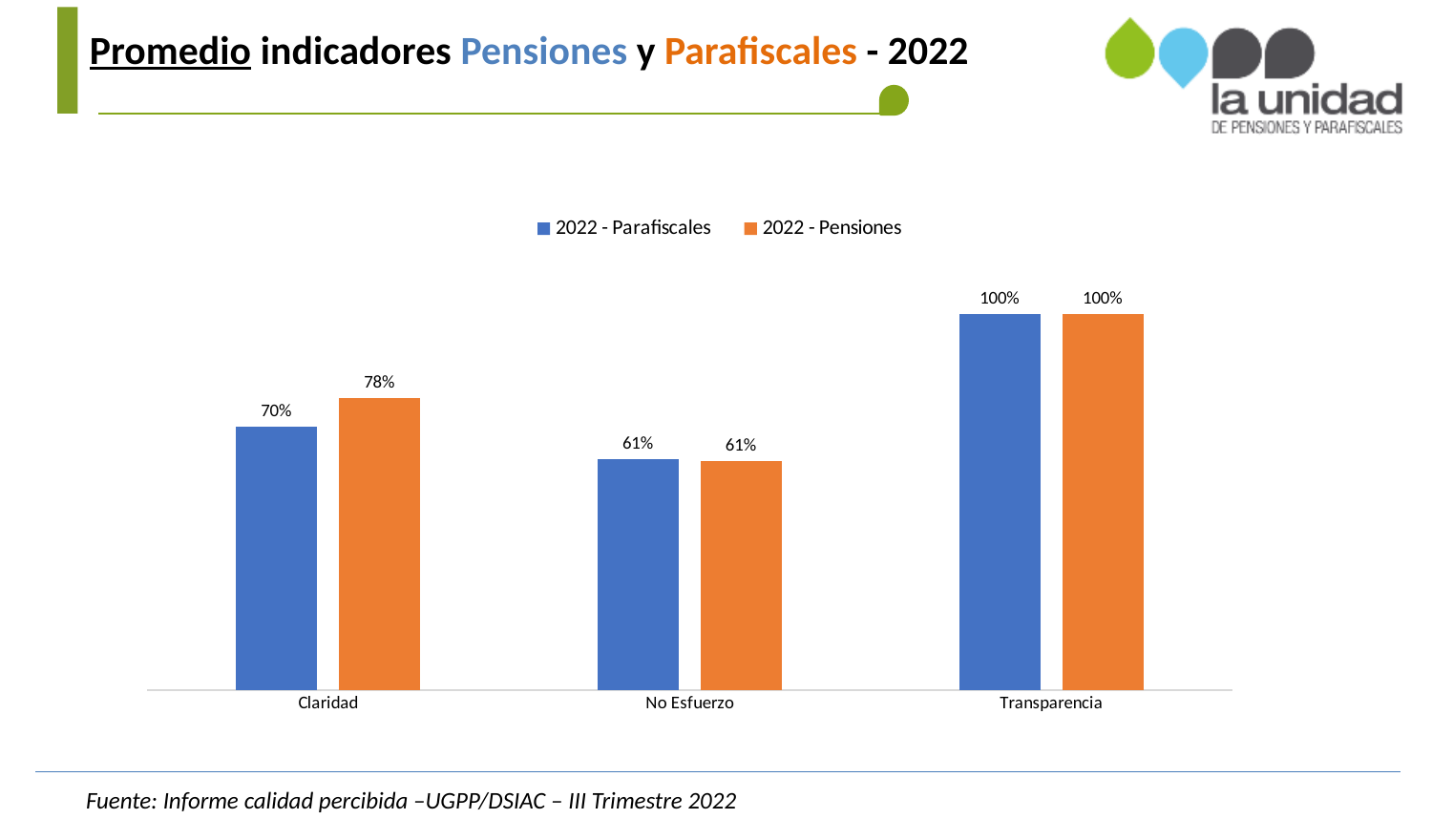

Promedio indicadores Pensiones y Parafiscales - 2022

### Chart

| Category | 2022 - Parafiscales | 2022 - Pensiones |
|---|---|---|
| Claridad | 0.7000000000000001 | 0.7766666666666667 |
| No Esfuerzo | 0.6133333333333334 | 0.61 |
| Transparencia | 1.0 | 1.0 |
Fuente: Informe calidad percibida –UGPP/DSIAC – III Trimestre 2022